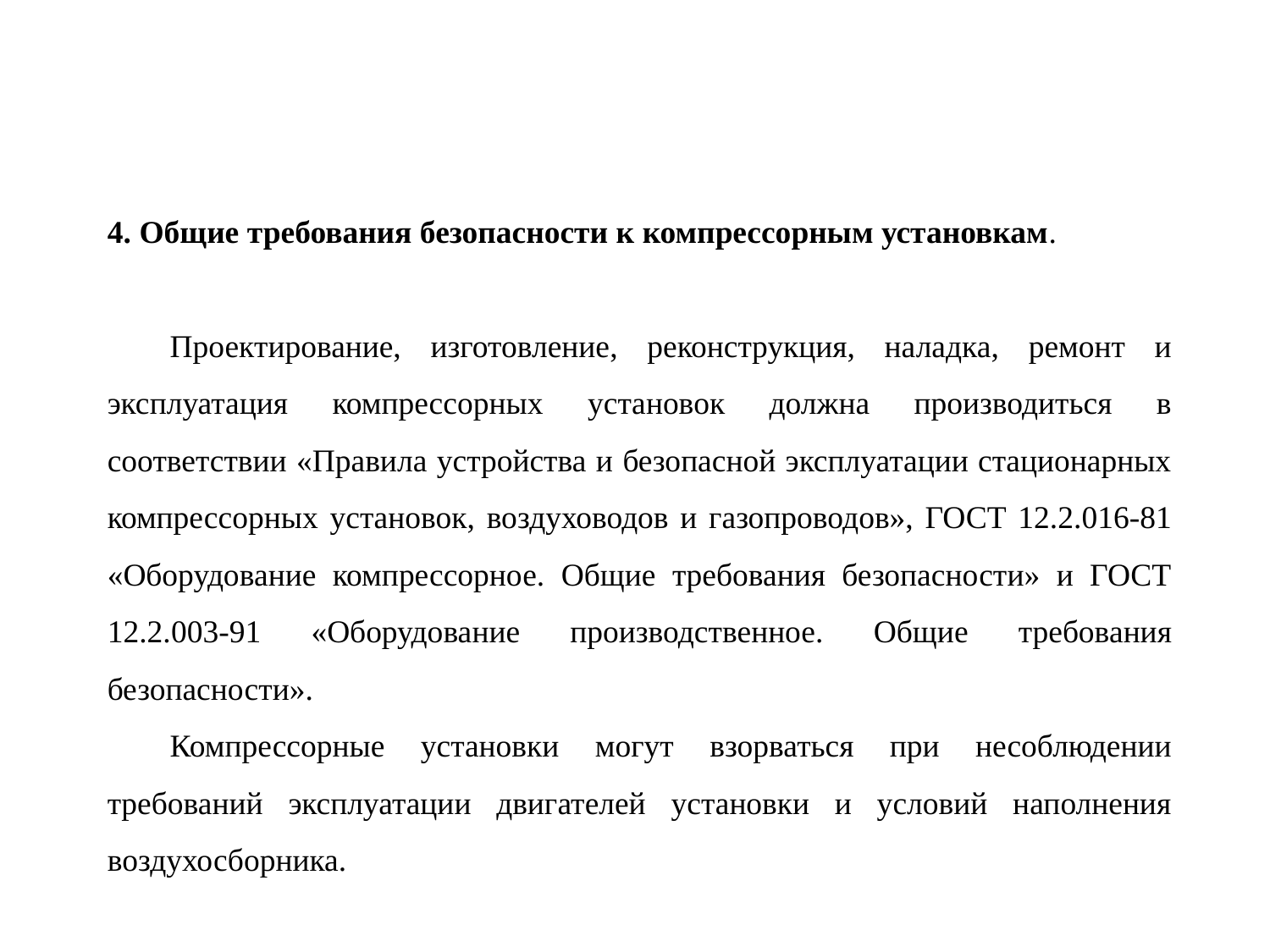

4. Общие требования безопасности к компрессорным установкам.

Проектирование, изготовление, реконструкция, наладка, ремонт и эксплуатация компрессорных установок должна производиться в соответствии «Правила устройства и безопасной эксплуатации стационарных компрессорных установок, воздуховодов и газопроводов», ГОСТ 12.2.016-81 «Оборудование компрессорное. Общие требования безопасности» и ГОСТ 12.2.003-91 «Оборудование производственное. Общие требования безопасности».
Компрессорные установки могут взорваться при несоблюдении требований эксплуатации двигателей установки и условий наполнения воздухосборника.